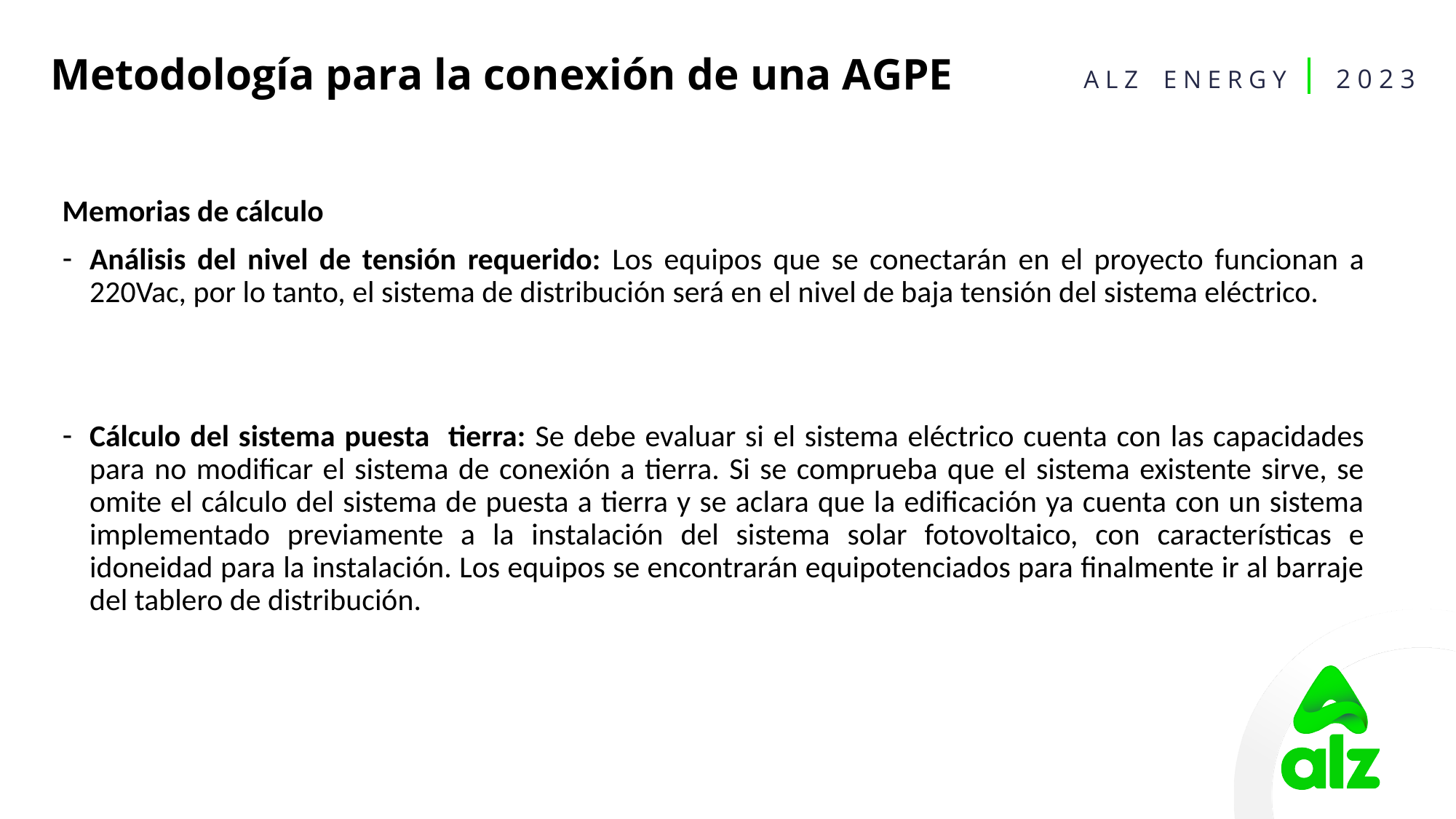

Metodología para la conexión de una AGPE
Memorias de cálculo
Análisis del nivel de tensión requerido: Los equipos que se conectarán en el proyecto funcionan a 220Vac, por lo tanto, el sistema de distribución será en el nivel de baja tensión del sistema eléctrico.

Cálculo del sistema puesta  tierra: Se debe evaluar si el sistema eléctrico cuenta con las capacidades para no modificar el sistema de conexión a tierra. Si se comprueba que el sistema existente sirve, se omite el cálculo del sistema de puesta a tierra y se aclara que la edificación ya cuenta con un sistema implementado previamente a la instalación del sistema solar fotovoltaico, con características e idoneidad para la instalación. Los equipos se encontrarán equipotenciados para finalmente ir al barraje del tablero de distribución.